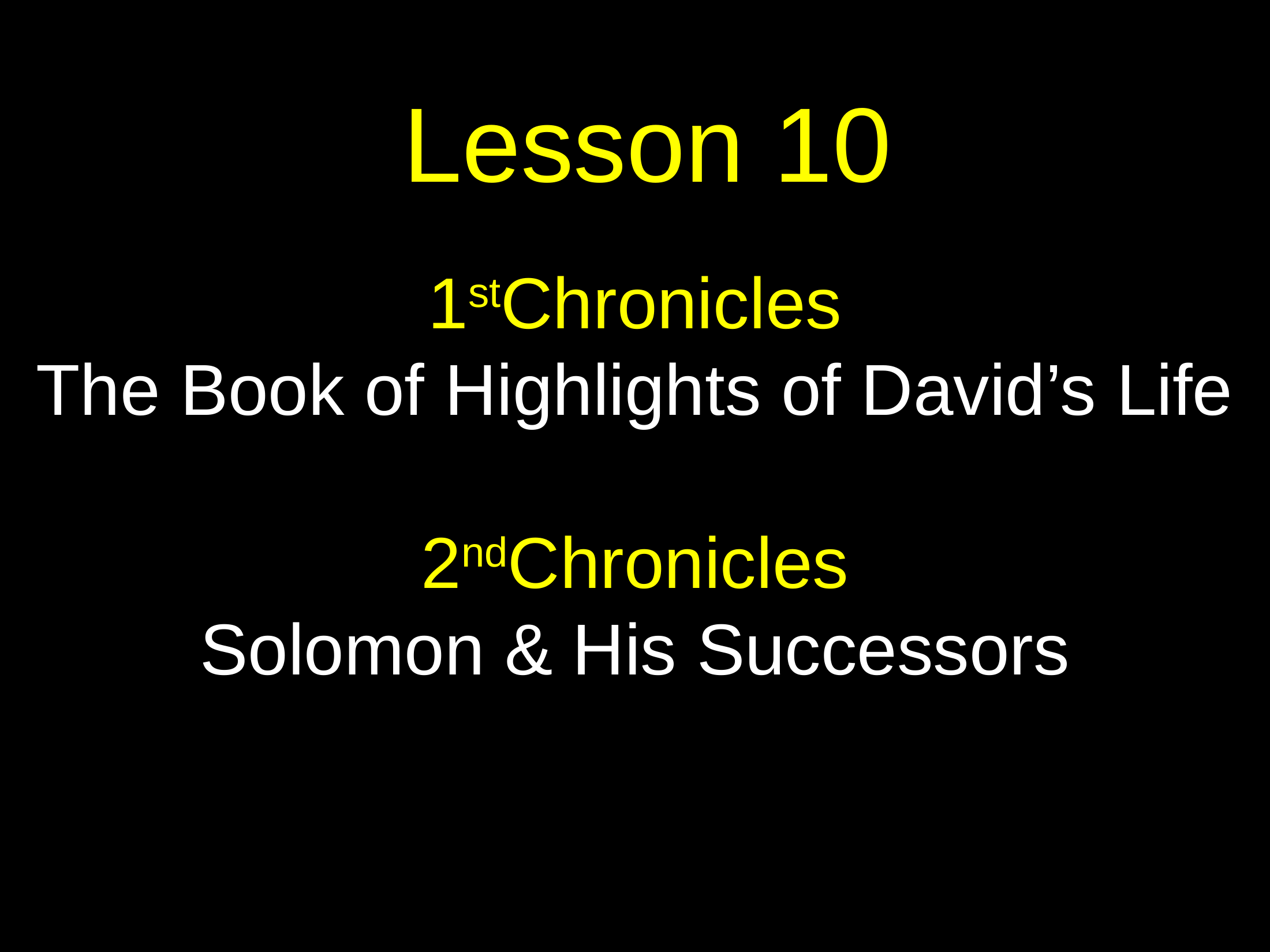

Lesson 10
1stChronicles
The Book of Highlights of David’s Life

2ndChronicles
Solomon & His Successors